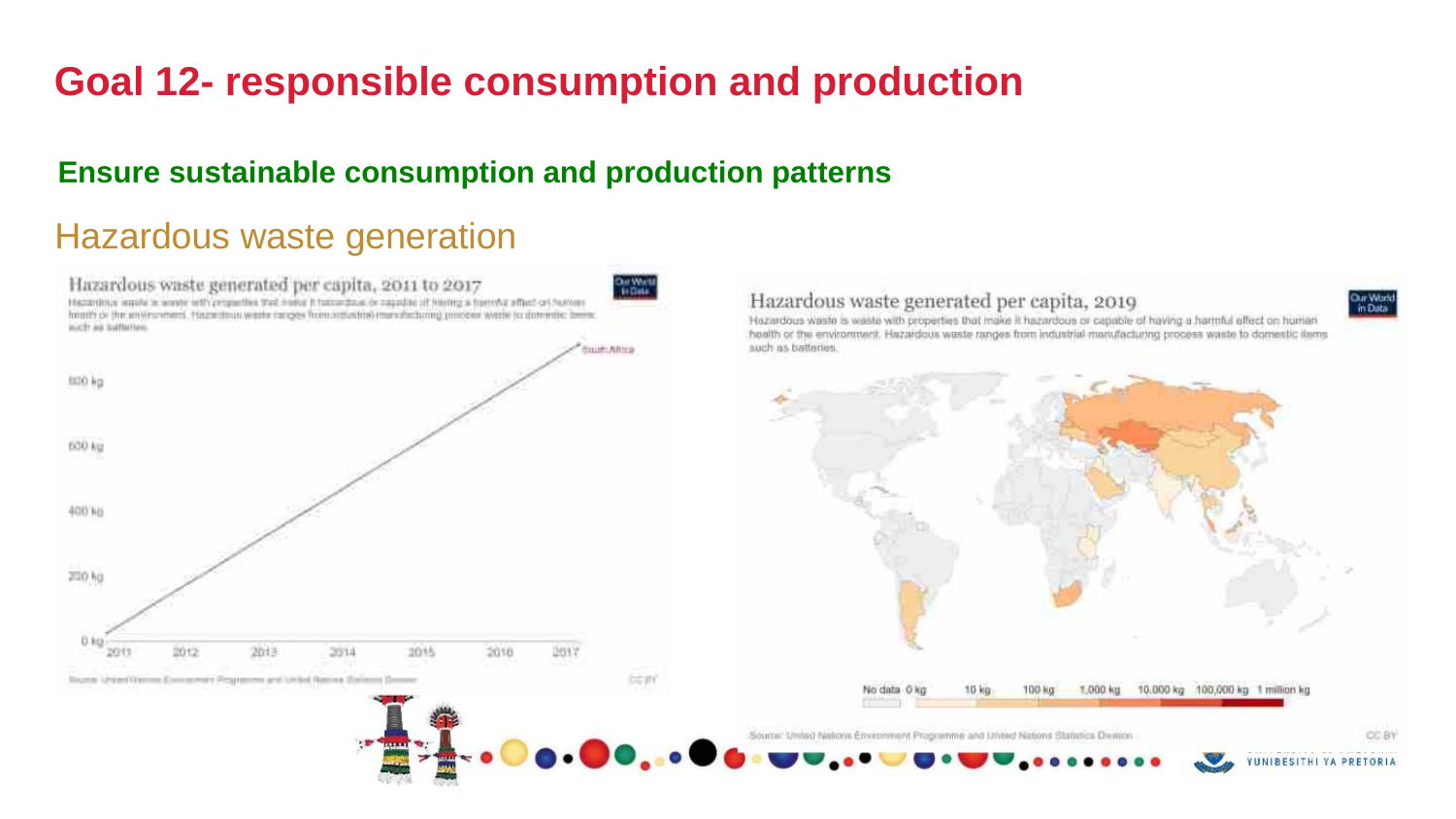

Goal 12- responsible consumption and production
Ensure sustainable consumption and production patterns
Hazardous waste generation